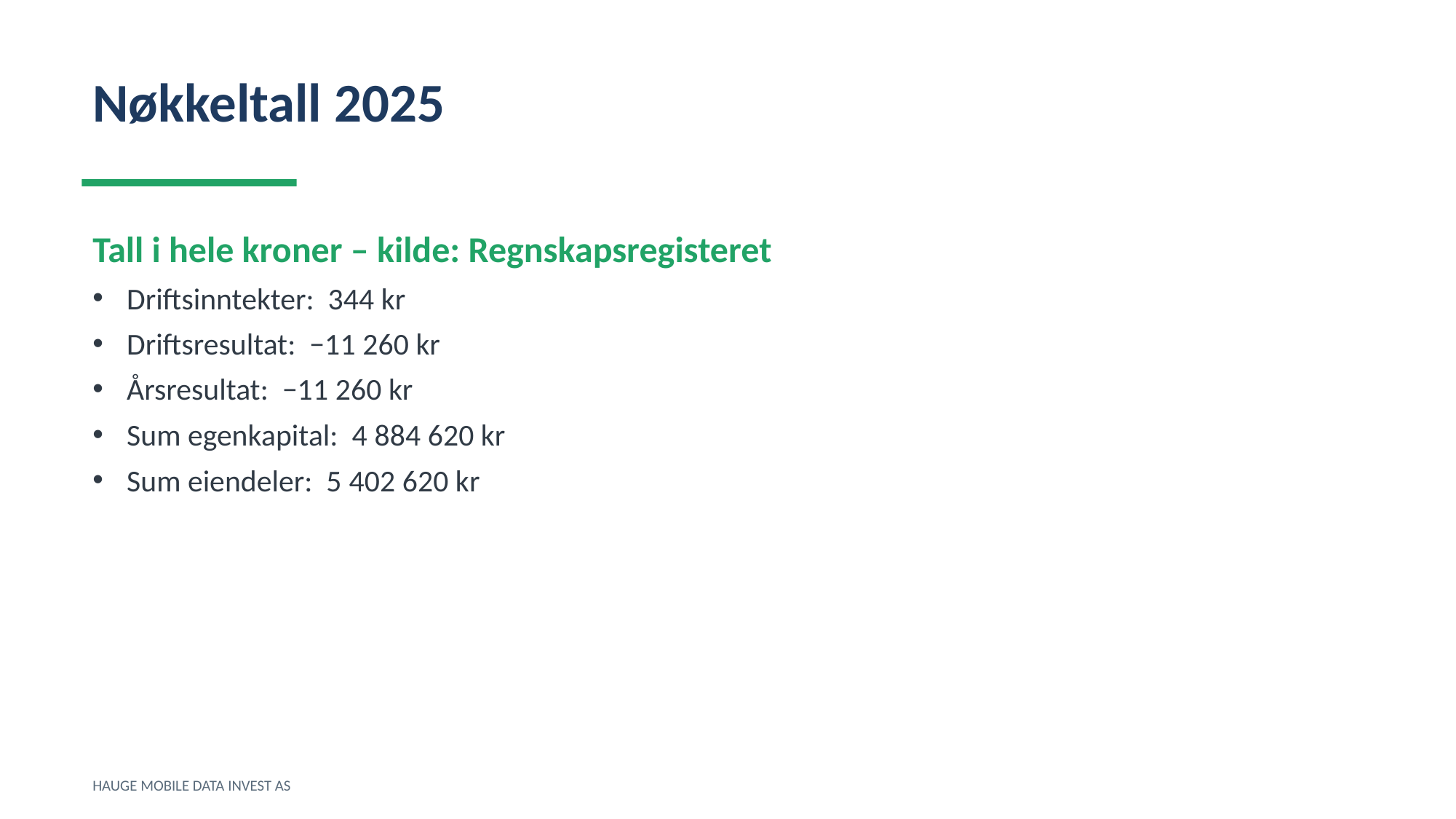

Nøkkeltall 2025

Tall i hele kroner – kilde: Regnskapsregisteret
Driftsinntekter:  344 kr
Driftsresultat:  −11 260 kr
Årsresultat:  −11 260 kr
Sum egenkapital:  4 884 620 kr
Sum eiendeler:  5 402 620 kr
HAUGE MOBILE DATA INVEST AS